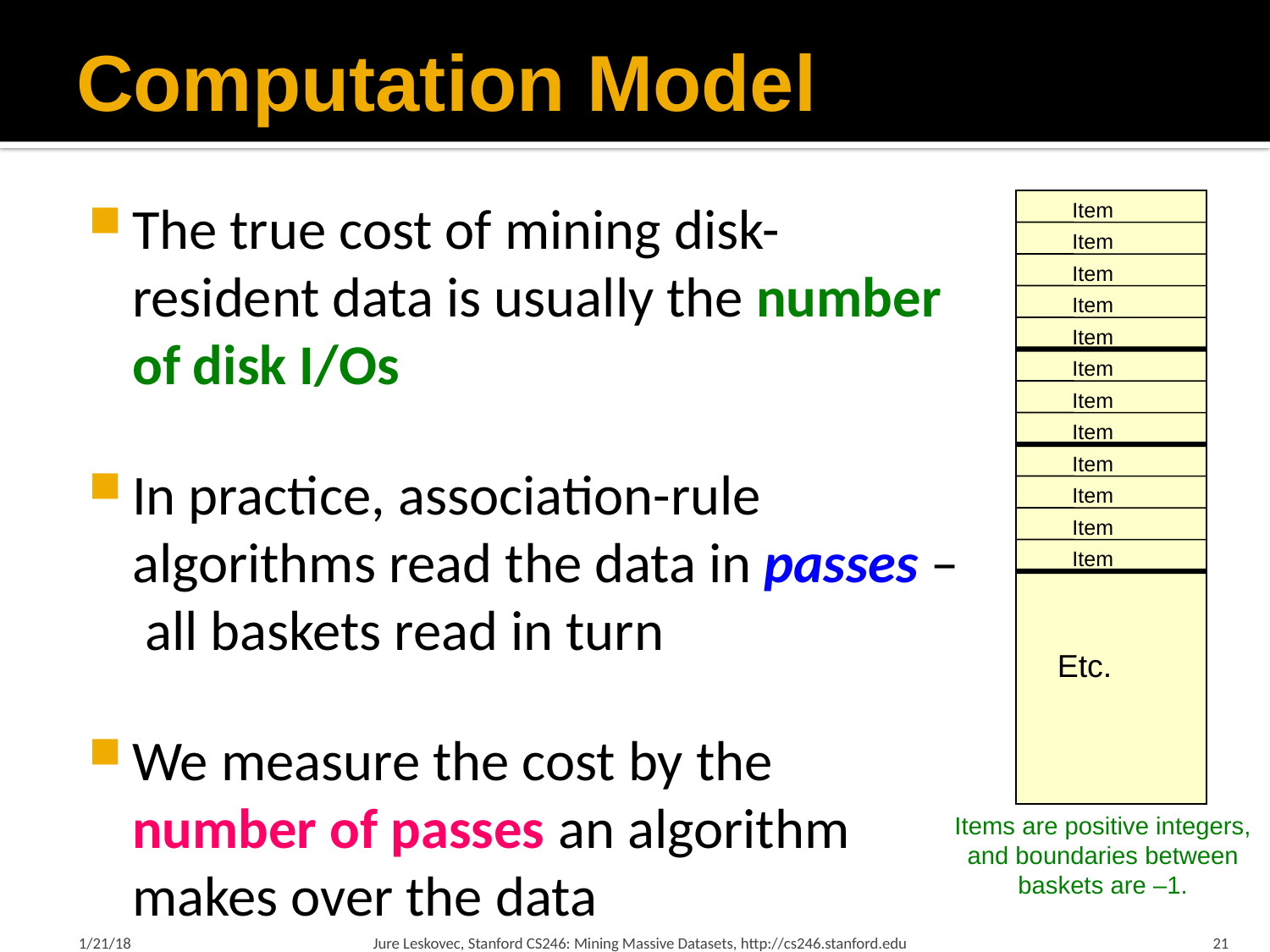

# Computation Model
The true cost of mining disk-resident data is usually the number of disk I/Os

In practice, association-rule algorithms read the data in passes –  all baskets read in turn

We measure the cost by the number of passes an algorithm makes over the data

Item

Item

Item

Item

Item

Item

Item

Item

Item

Item

Item

Item

Etc.
Items are positive integers, and boundaries between baskets are –1.
1/21/18
Jure Leskovec, Stanford CS246: Mining Massive Datasets, http://cs246.stanford.edu
21